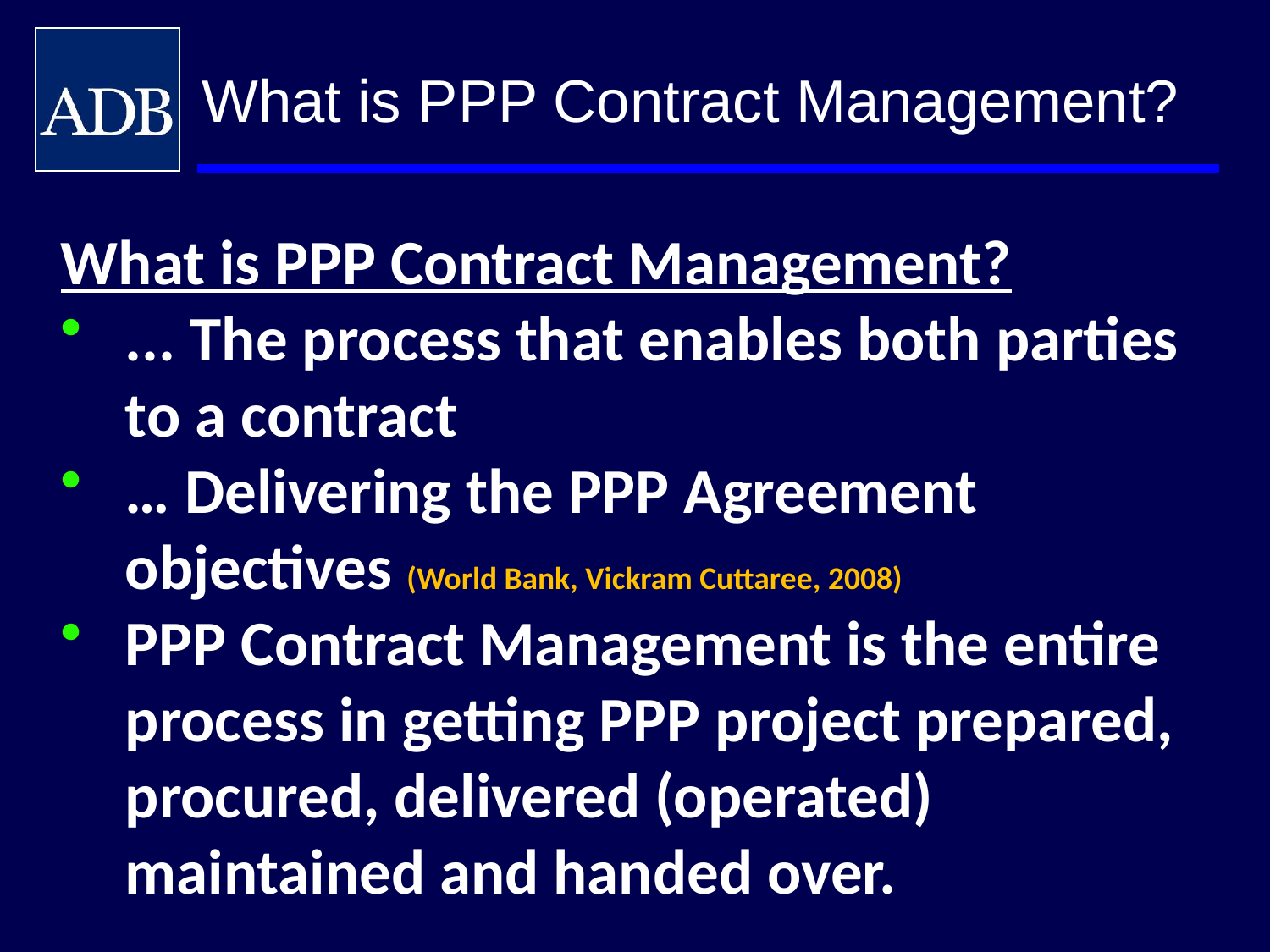

What is PPP Contract Management?
What is PPP Contract Management?
... The process that enables both parties to a contract
… Delivering the PPP Agreement objectives (World Bank, Vickram Cuttaree, 2008)
PPP Contract Management is the entire process in getting PPP project prepared, procured, delivered (operated) maintained and handed over.